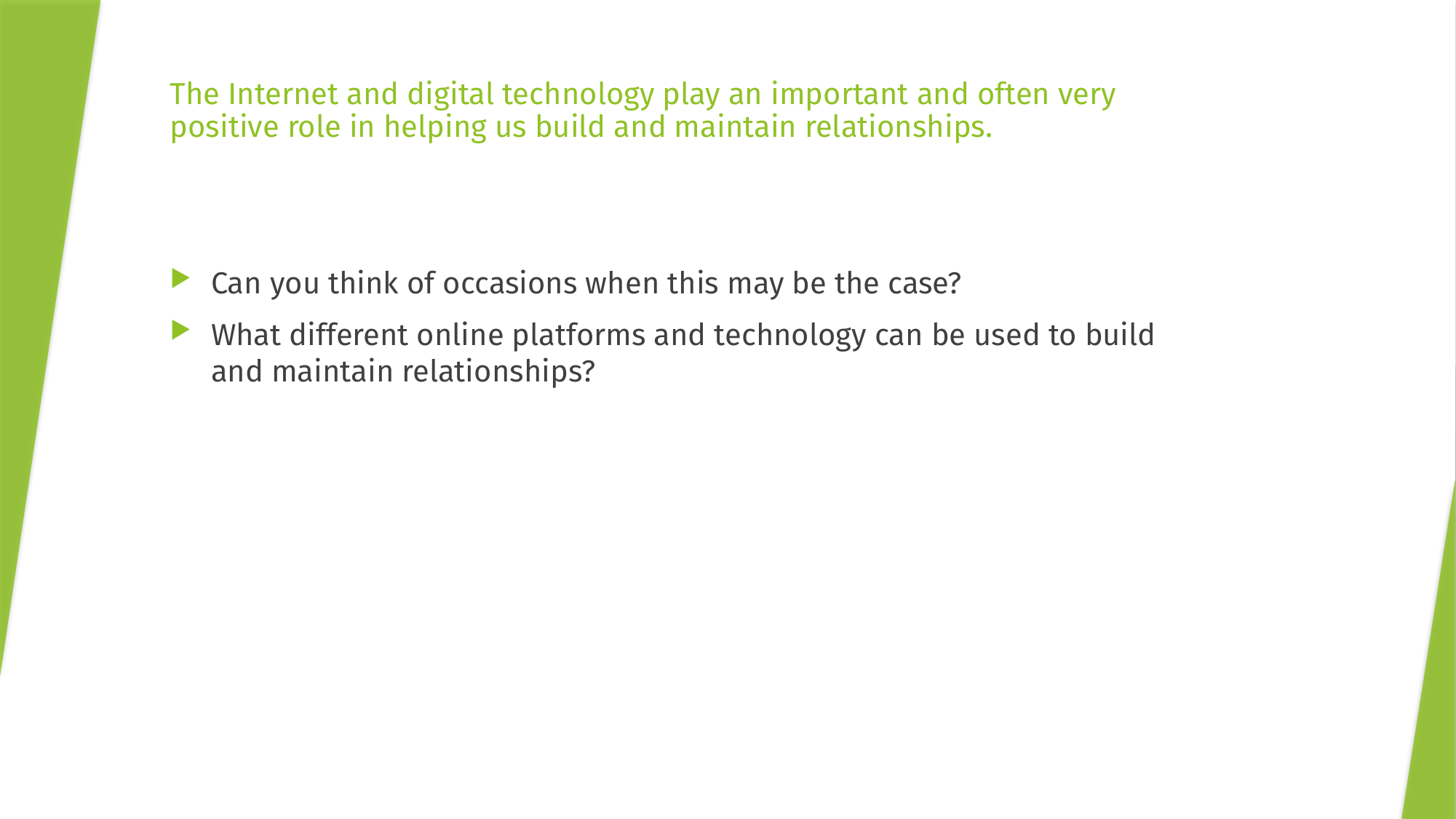

# The Internet and digital technology play an important and often very positive role in helping us build and maintain relationships.
Can you think of occasions when this may be the case?
What different online platforms and technology can be used to build and maintain relationships?